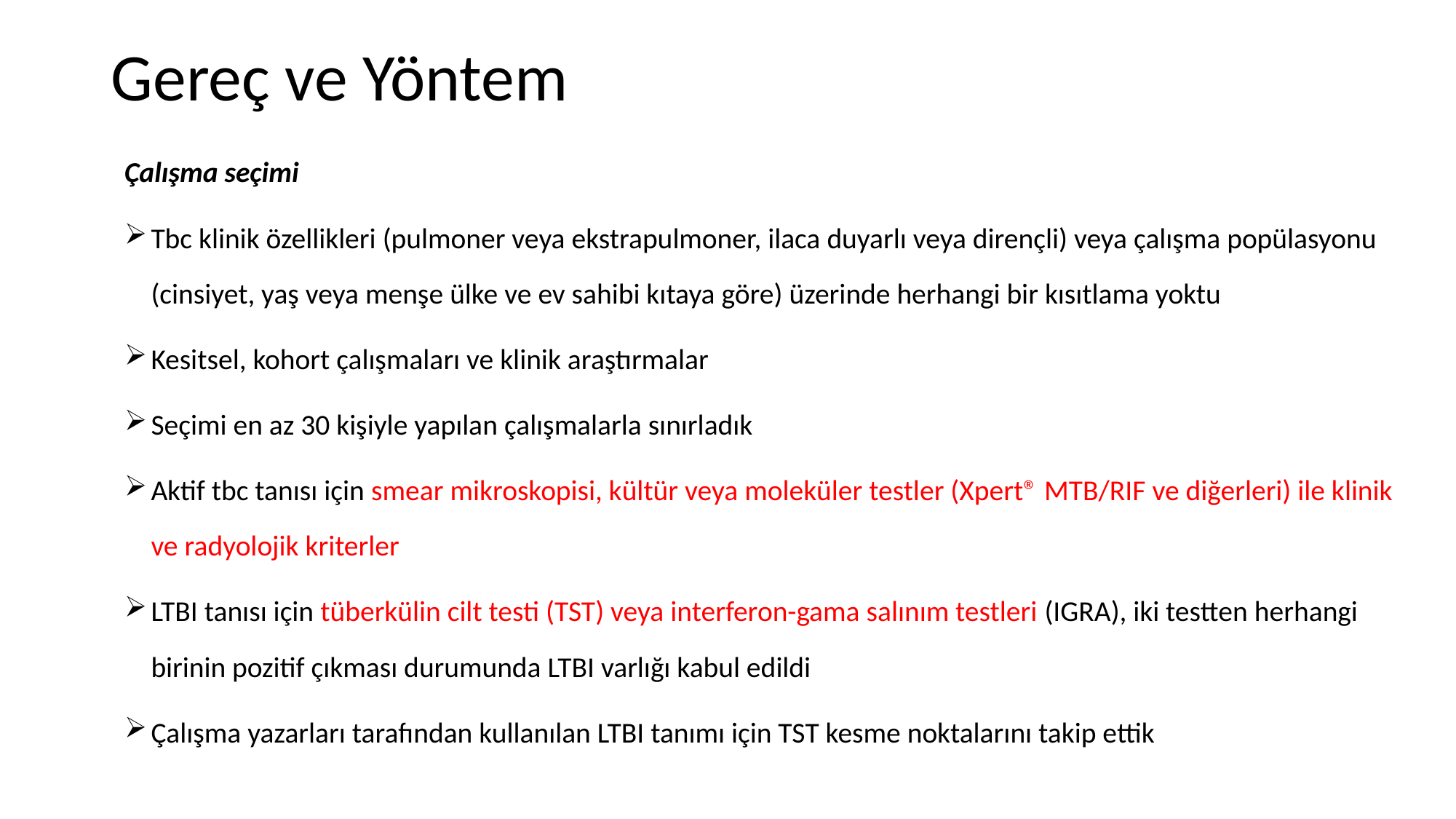

# Gereç ve Yöntem
Çalışma seçimi
Tbc klinik özellikleri (pulmoner veya ekstrapulmoner, ilaca duyarlı veya dirençli) veya çalışma popülasyonu (cinsiyet, yaş veya menşe ülke ve ev sahibi kıtaya göre) üzerinde herhangi bir kısıtlama yoktu
Kesitsel, kohort çalışmaları ve klinik araştırmalar
Seçimi en az 30 kişiyle yapılan çalışmalarla sınırladık
Aktif tbc tanısı için smear mikroskopisi, kültür veya moleküler testler (Xpert® MTB/RIF ve diğerleri) ile klinik ve radyolojik kriterler
LTBI tanısı için tüberkülin cilt testi (TST) veya interferon-gama salınım testleri (IGRA), iki testten herhangi birinin pozitif çıkması durumunda LTBI varlığı kabul edildi
Çalışma yazarları tarafından kullanılan LTBI tanımı için TST kesme noktalarını takip ettik